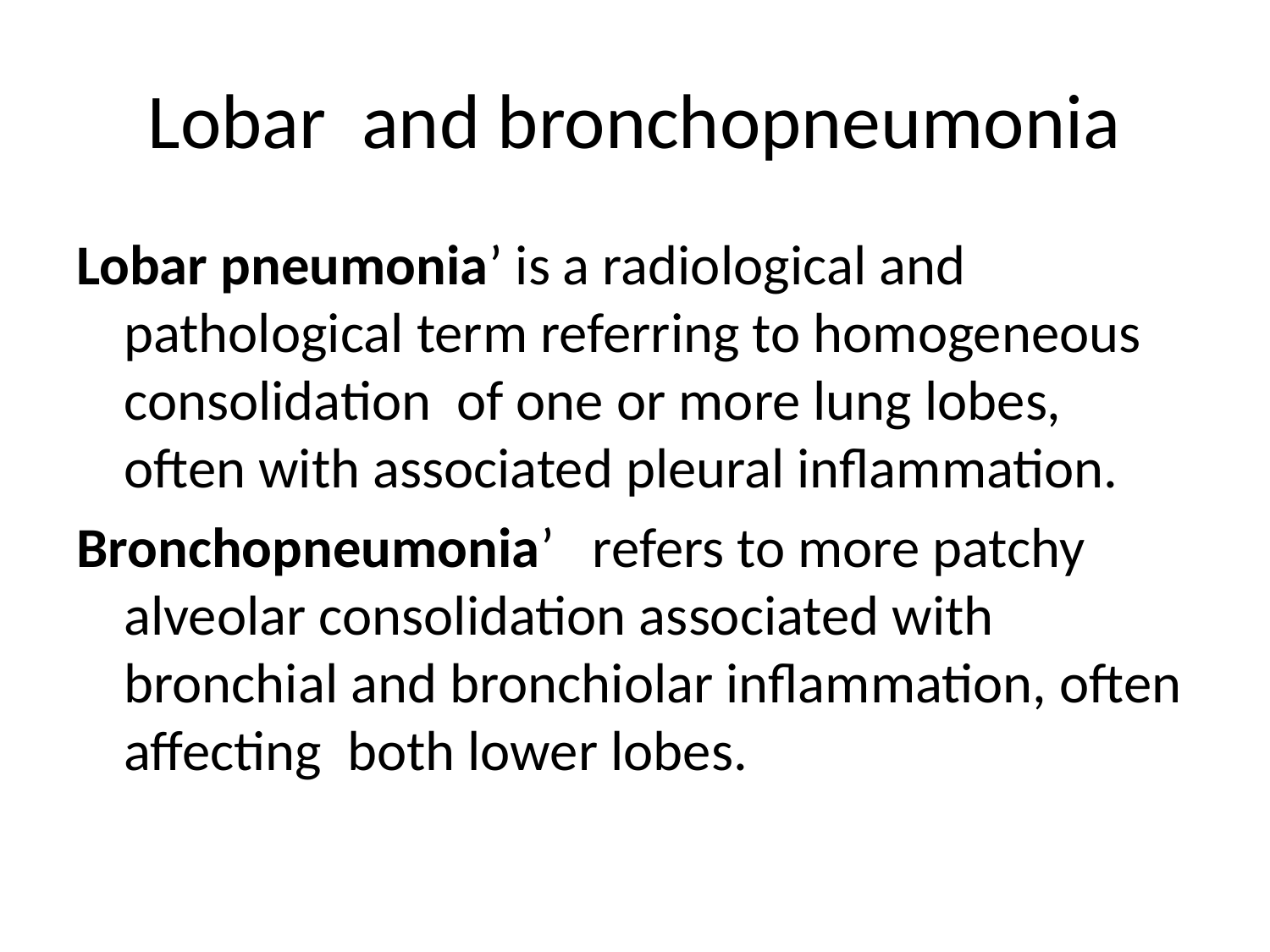

# Lobar  and bronchopneumonia
Lobar pneumonia’ is a radiological and pathological term referring to homogeneous consolidation  of one or more lung lobes, often with associated pleural inflammation.
Bronchopneumonia’   refers to more patchy alveolar consolidation associated with bronchial and bronchiolar inflammation, often affecting  both lower lobes.